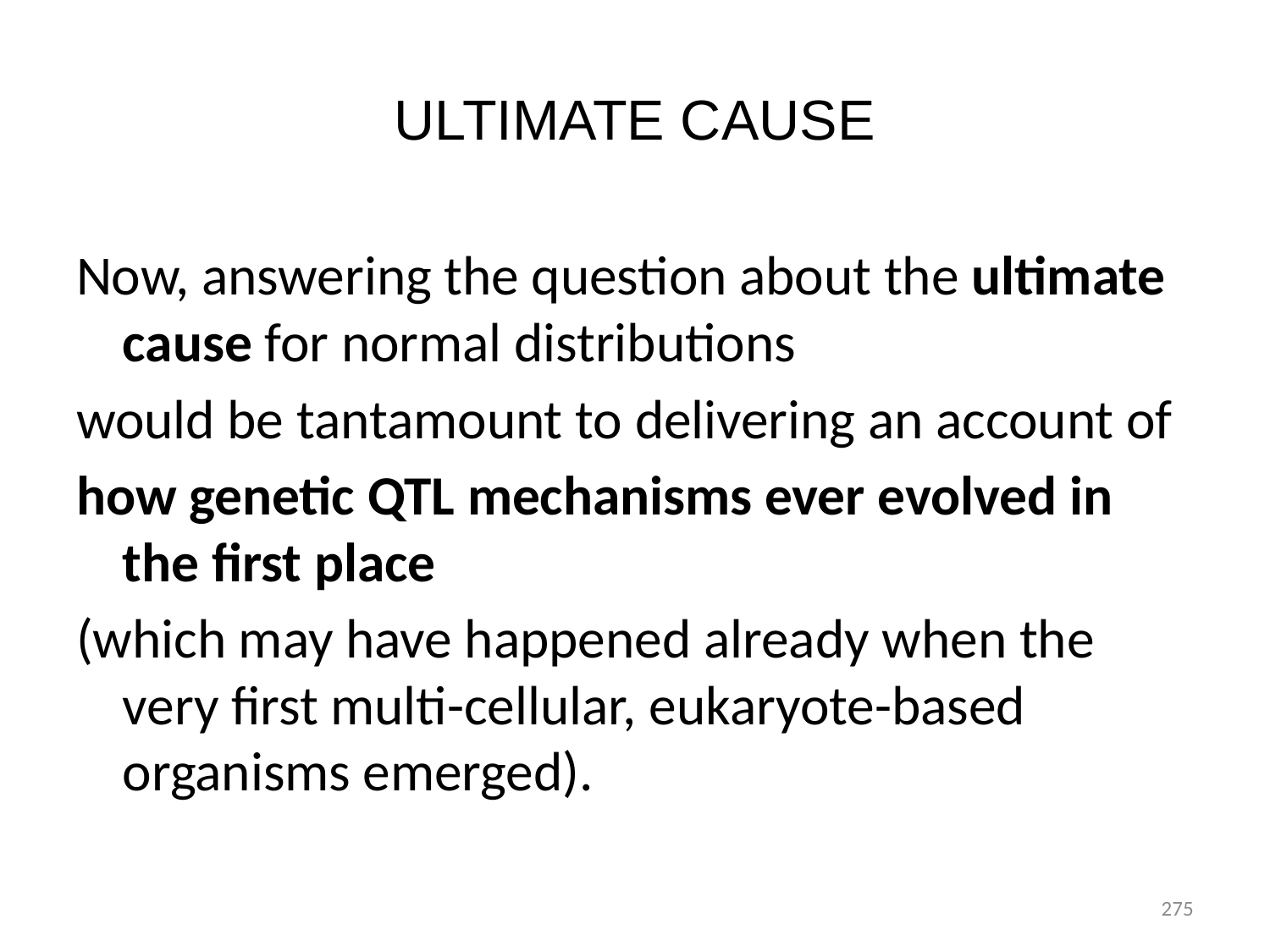

# ULTIMATE CAUSE
Now, answering the question about the ultimate cause for normal distributions
would be tantamount to delivering an account of
how genetic QTL mechanisms ever evolved in the first place
(which may have happened already when the very first multi-cellular, eukaryote-based organisms emerged).
275